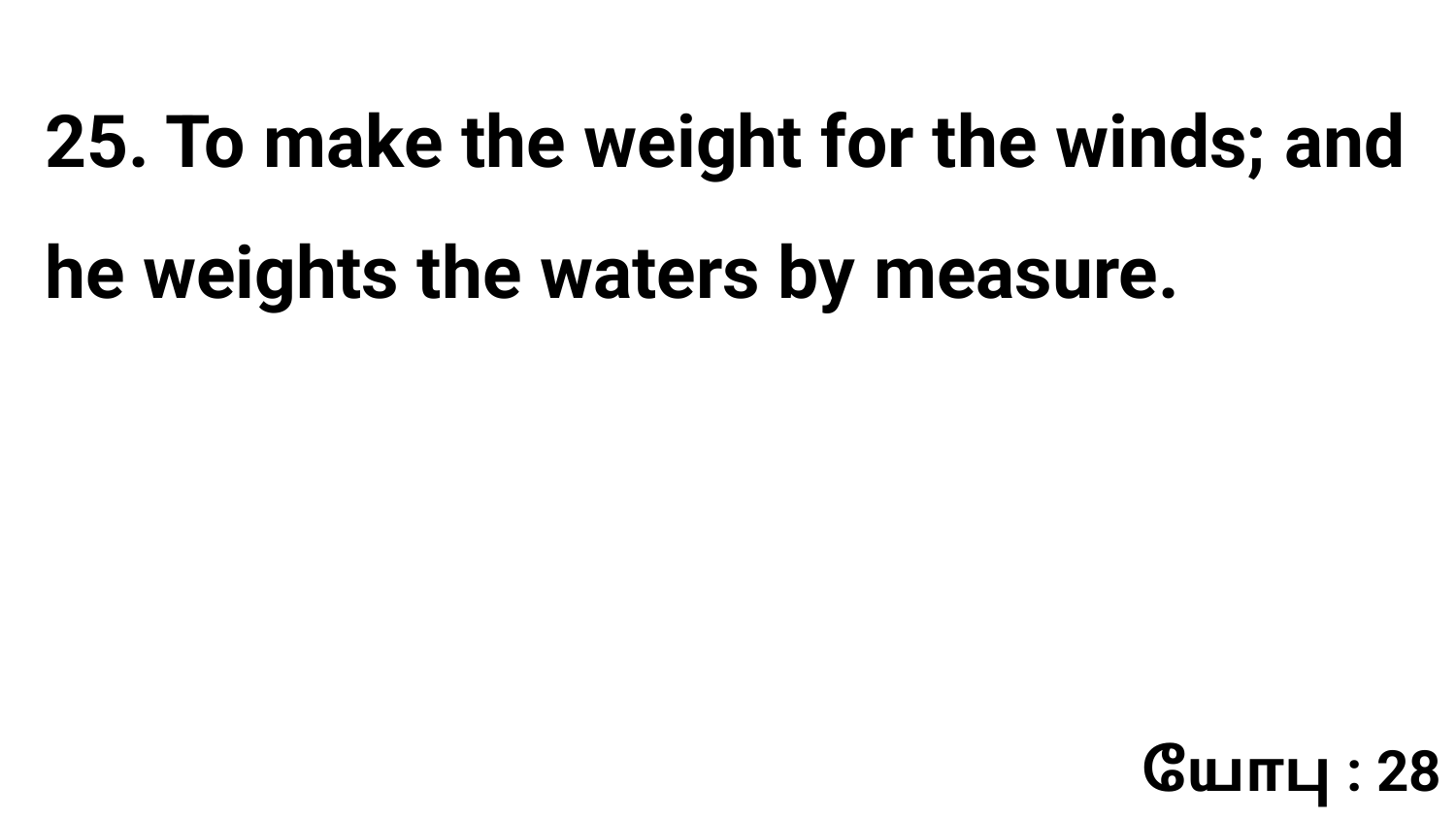

25. To make the weight for the winds; and he weights the waters by measure.
யோபு : 28